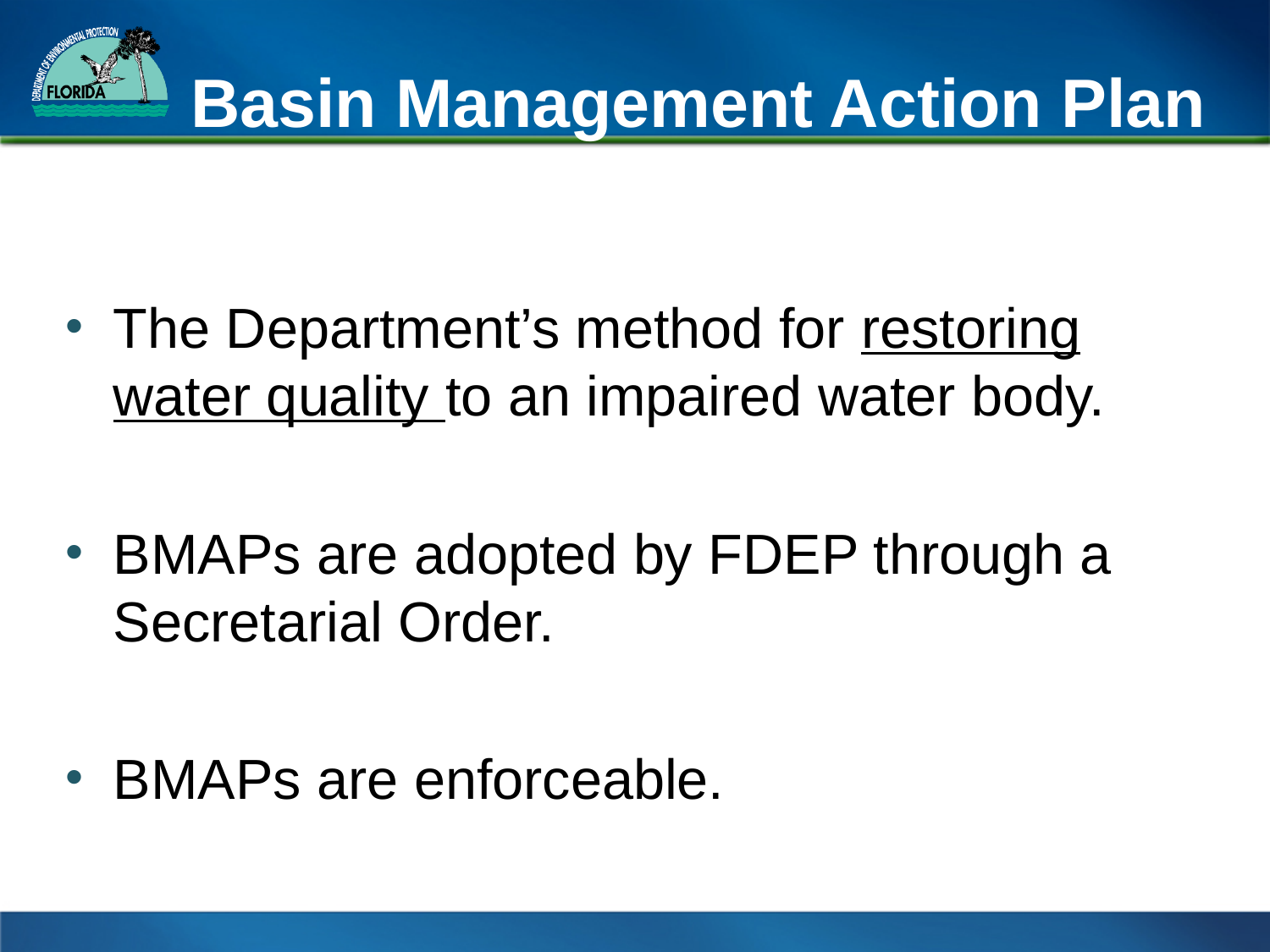

# Basin Management Action Plan
The Department’s method for restoring water quality to an impaired water body.

BMAPs are adopted by FDEP through a Secretarial Order.

BMAPs are enforceable.